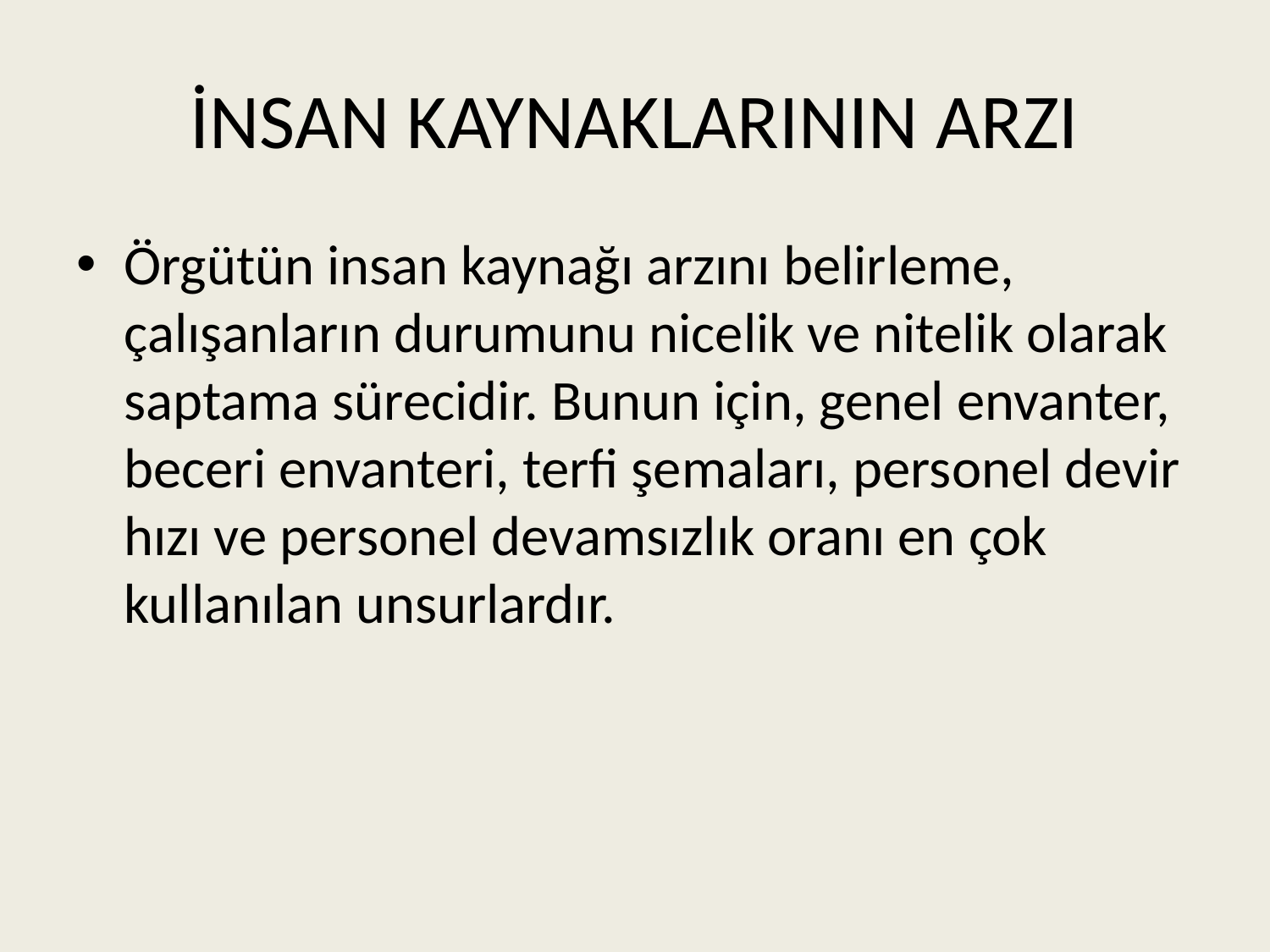

# İNSAN KAYNAKLARININ ARZI
Örgütün insan kaynağı arzını belirleme, çalışanların durumunu nicelik ve nitelik olarak saptama sürecidir. Bunun için, genel envanter, beceri envanteri, terfi şemaları, personel devir hızı ve personel devamsızlık oranı en çok kullanılan unsurlardır.